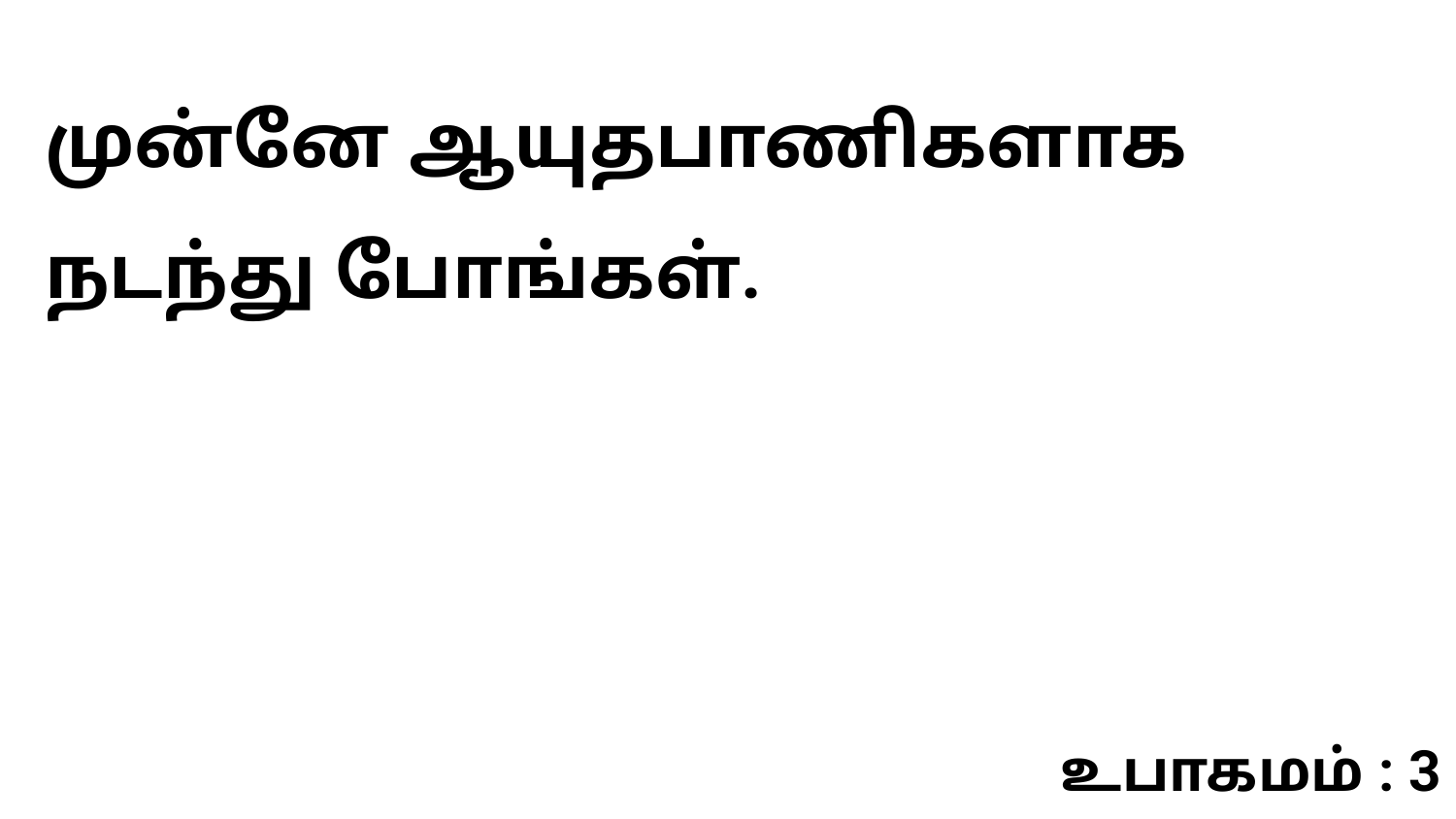

முன்னே ஆயுதபாணிகளாக நடந்து போங்கள்.
உபாகமம் : 3